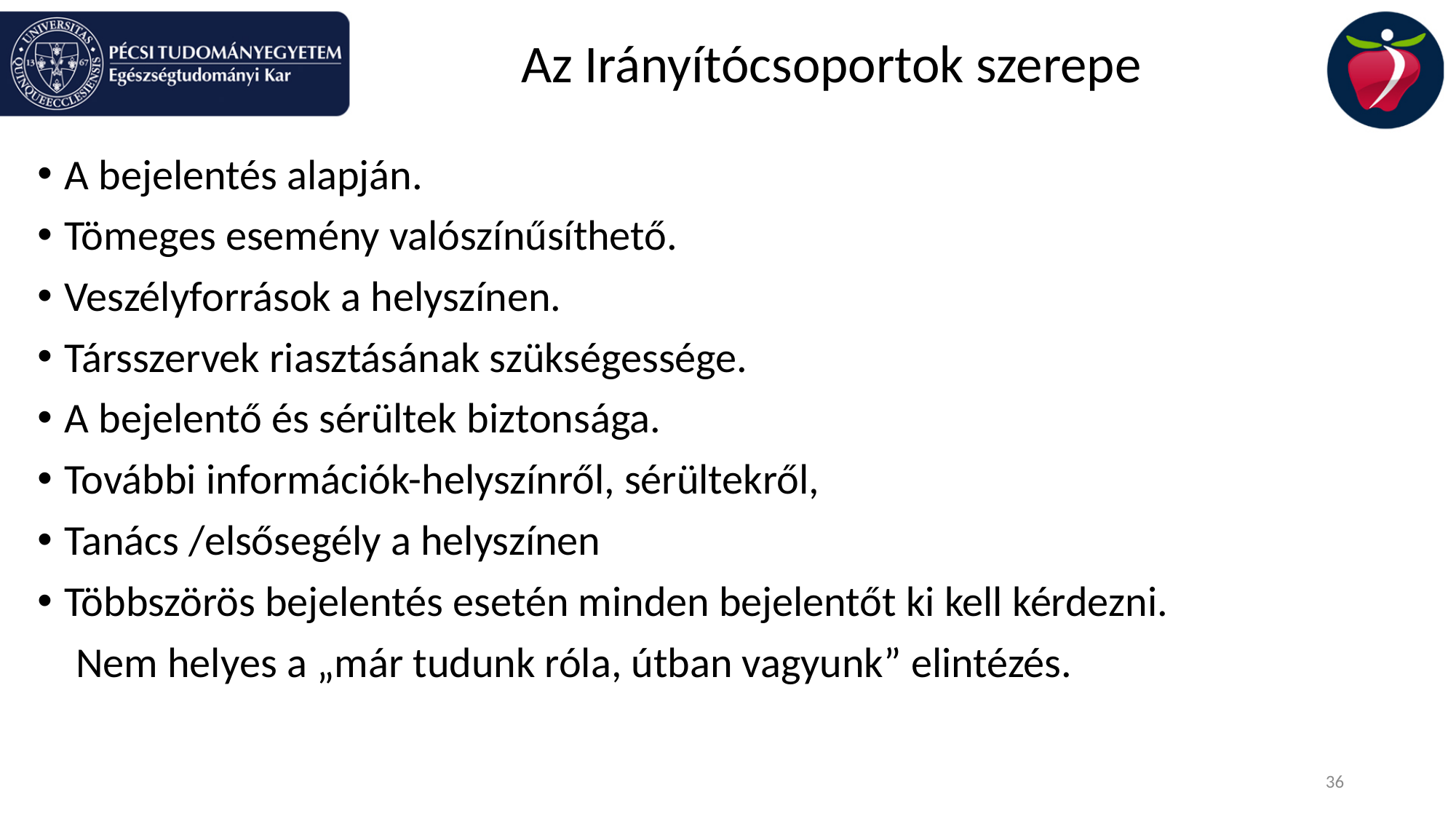

# Az Irányítócsoportok szerepe
A bejelentés alapján.
Tömeges esemény valószínűsíthető.
Veszélyforrások a helyszínen.
Társszervek riasztásának szükségessége.
A bejelentő és sérültek biztonsága.
További információk-helyszínről, sérültekről,
Tanács /elsősegély a helyszínen
Többszörös bejelentés esetén minden bejelentőt ki kell kérdezni.
    Nem helyes a „már tudunk róla, útban vagyunk” elintézés.
36